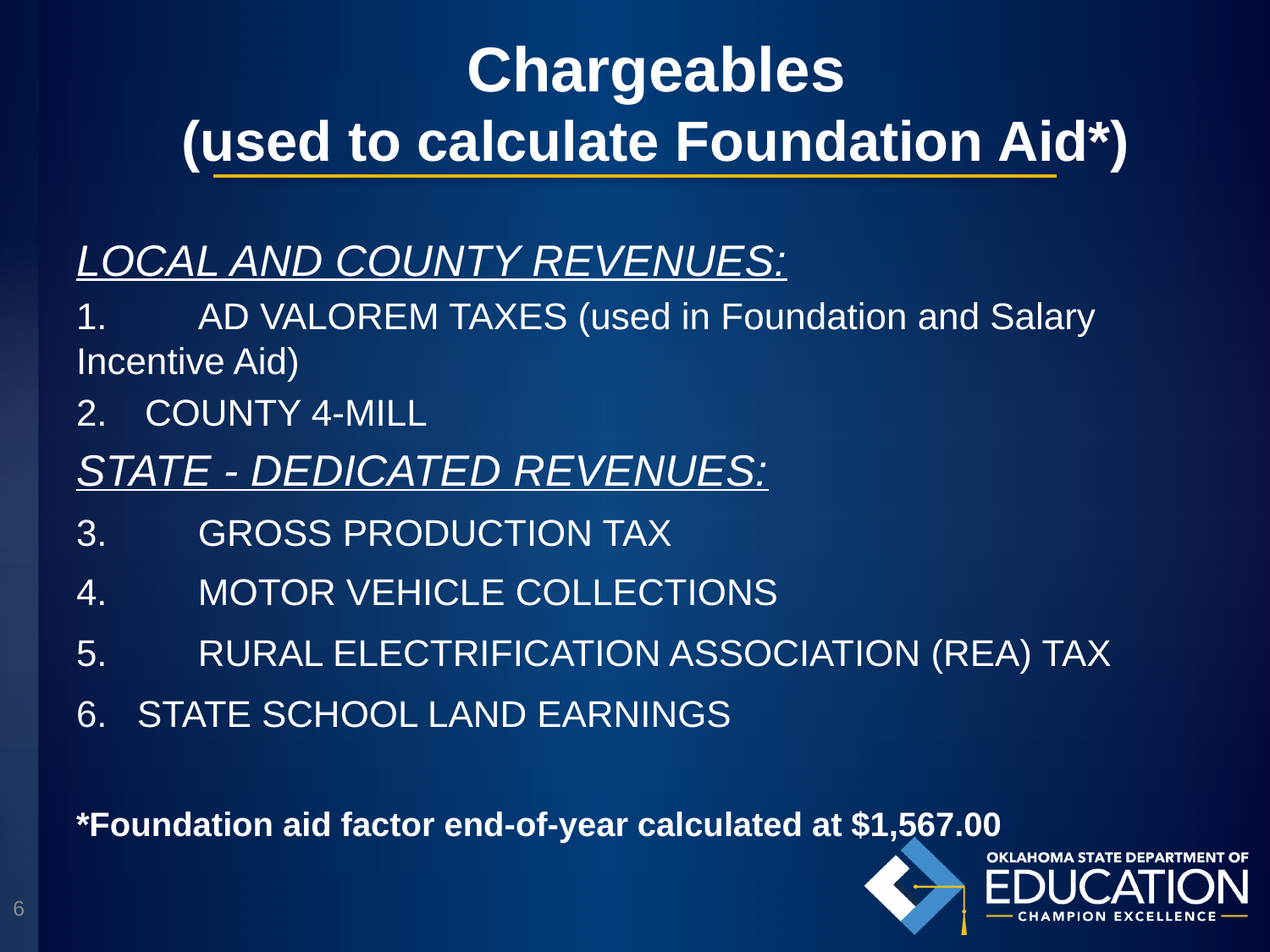

# Chargeables (used to calculate Foundation Aid*)

LOCAL AND COUNTY REVENUES:
1.	AD VALOREM TAXES (used in Foundation and Salary Incentive Aid)
COUNTY 4-MILL
STATE - DEDICATED REVENUES:
3.	GROSS PRODUCTION TAX
4.	MOTOR VEHICLE COLLECTIONS
5.	RURAL ELECTRIFICATION ASSOCIATION (REA) TAX
STATE SCHOOL LAND EARNINGS

*Foundation aid factor end-of-year calculated at $1,567.00

6